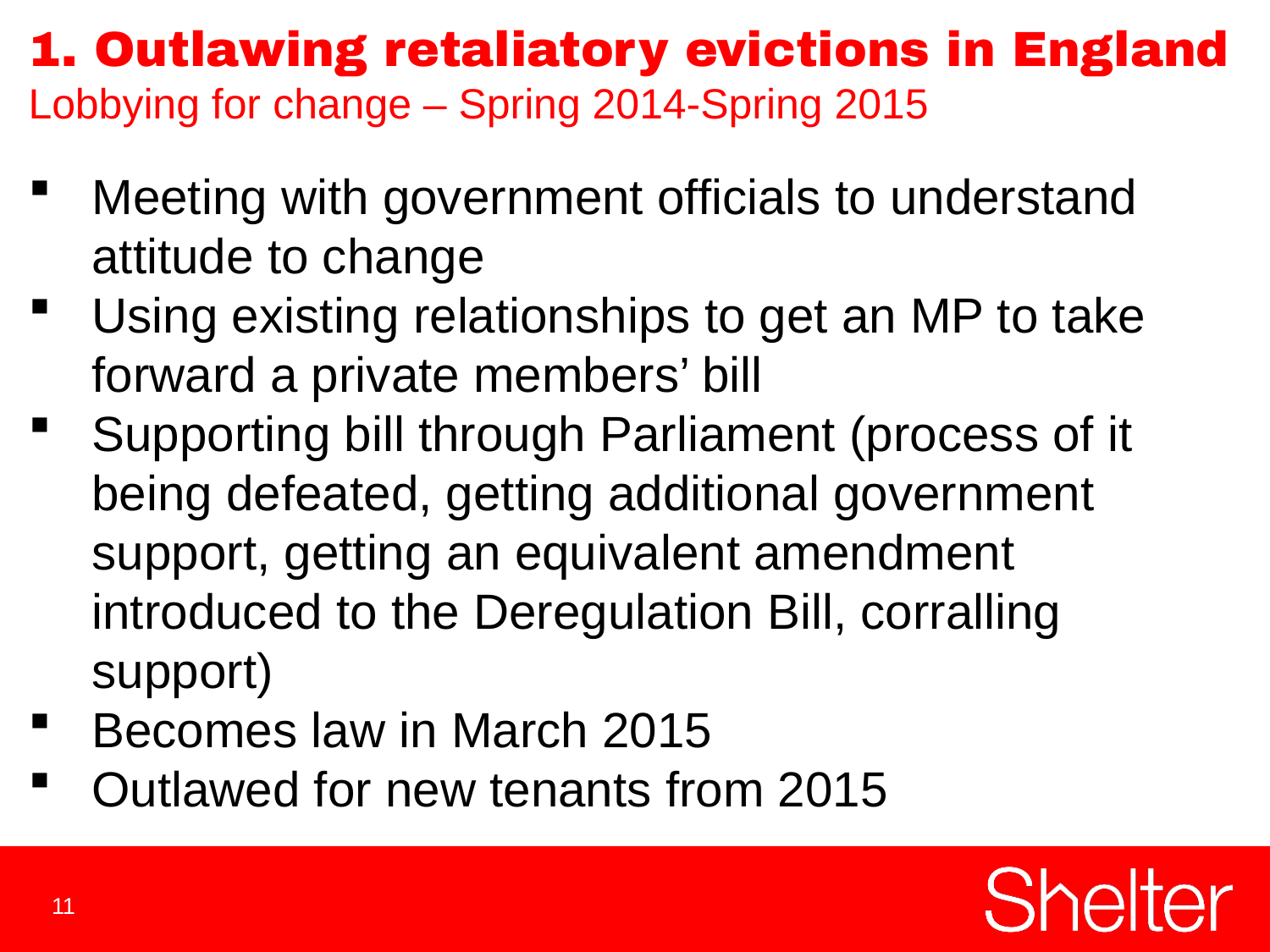

1. Outlawing retaliatory evictions in England
Lobbying for change – Spring 2014-Spring 2015
Meeting with government officials to understand attitude to change
Using existing relationships to get an MP to take forward a private members’ bill
Supporting bill through Parliament (process of it being defeated, getting additional government support, getting an equivalent amendment introduced to the Deregulation Bill, corralling support)
Becomes law in March 2015
Outlawed for new tenants from 2015